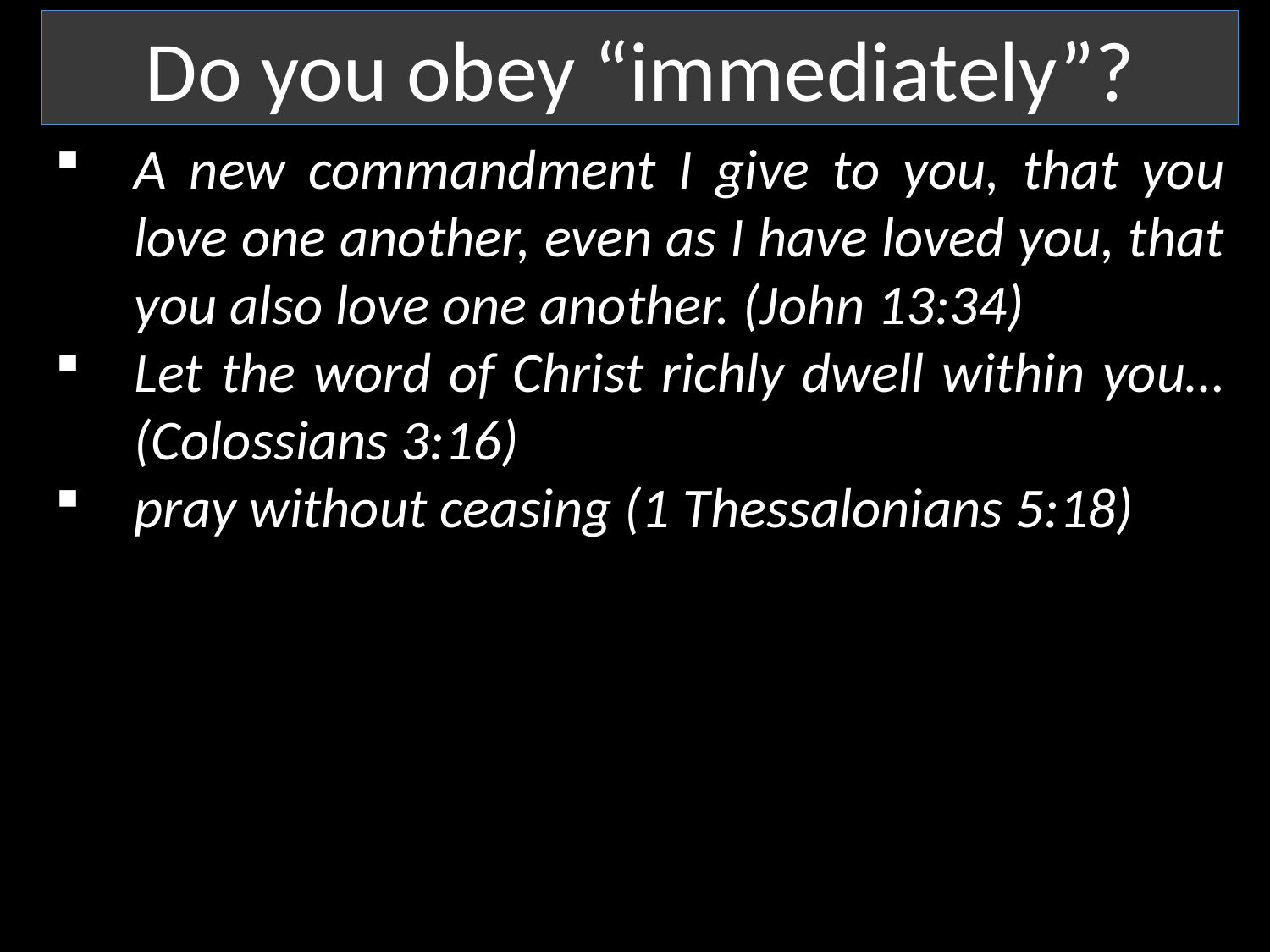

Do you obey “immediately”?
A new commandment I give to you, that you love one another, even as I have loved you, that you also love one another. (John 13:34)
Let the word of Christ richly dwell within you…(Colossians 3:16)
pray without ceasing (1 Thessalonians 5:18)